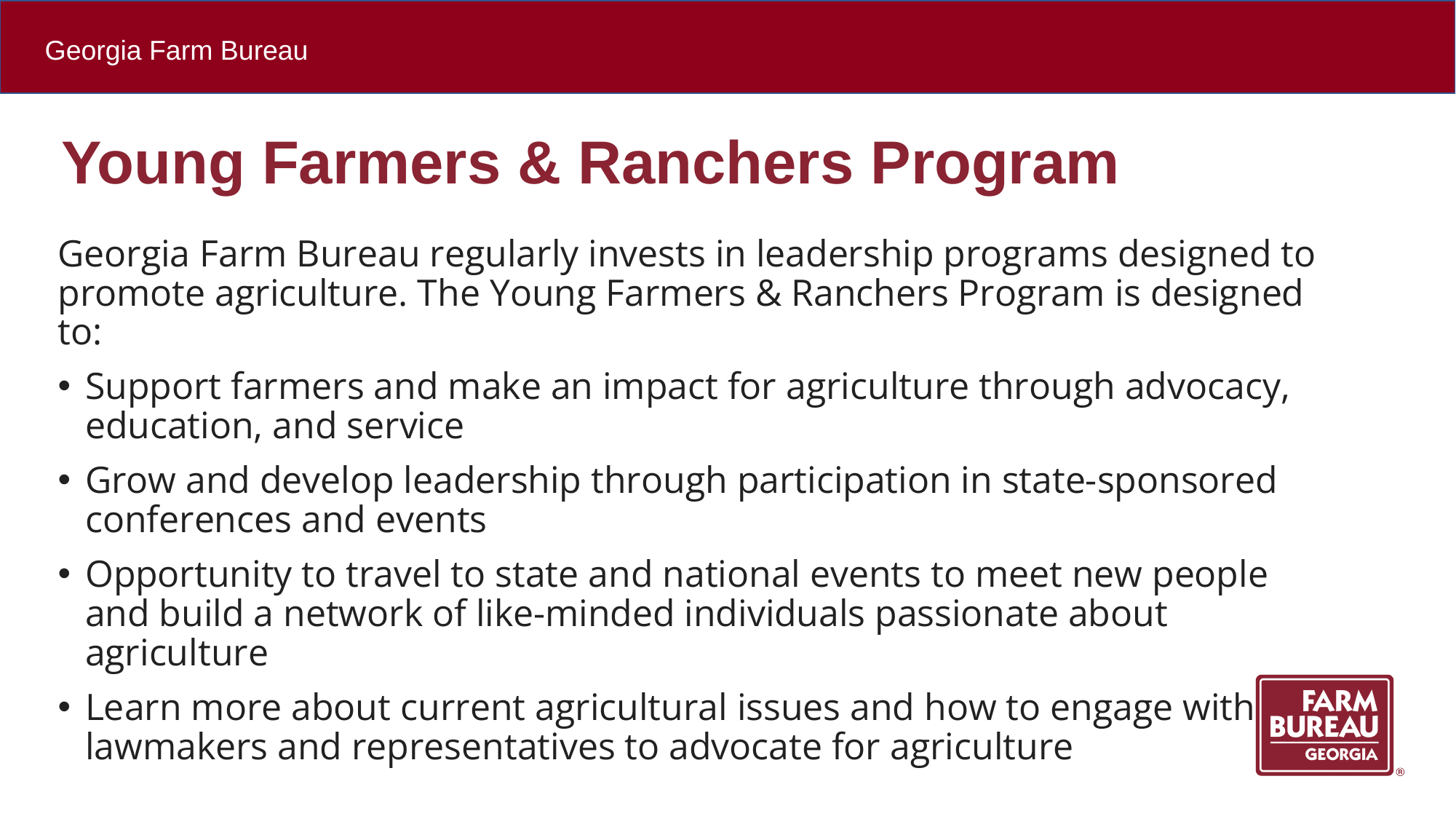

Young Farmers & Ranchers Program
Georgia Farm Bureau regularly invests in leadership programs designed to promote agriculture. The Young Farmers & Ranchers Program is designed to:
Support farmers and make an impact for agriculture through advocacy, education, and service
Grow and develop leadership through participation in state-sponsored conferences and events
Opportunity to travel to state and national events to meet new people and build a network of like-minded individuals passionate about agriculture
Learn more about current agricultural issues and how to engage with lawmakers and representatives to advocate for agriculture